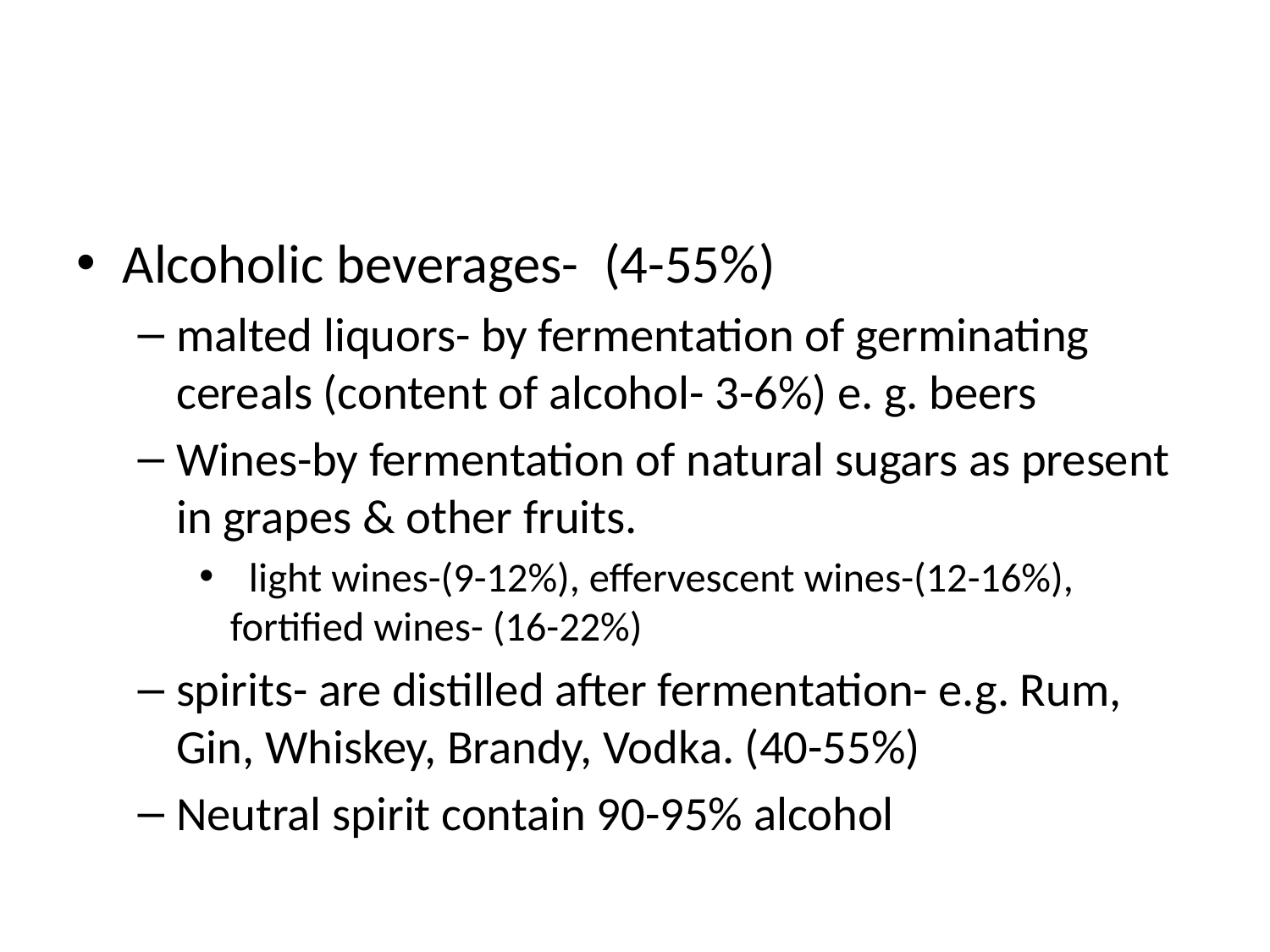

#
Alcoholic beverages-  (4-55%)
malted liquors- by fermentation of germinating cereals (content of alcohol- 3-6%) e. g. beers
Wines-by fermentation of natural sugars as present in grapes & other fruits.
  light wines-(9-12%), effervescent wines-(12-16%), fortified wines- (16-22%)
spirits- are distilled after fermentation- e.g. Rum, Gin, Whiskey, Brandy, Vodka. (40-55%)
Neutral spirit contain 90-95% alcohol